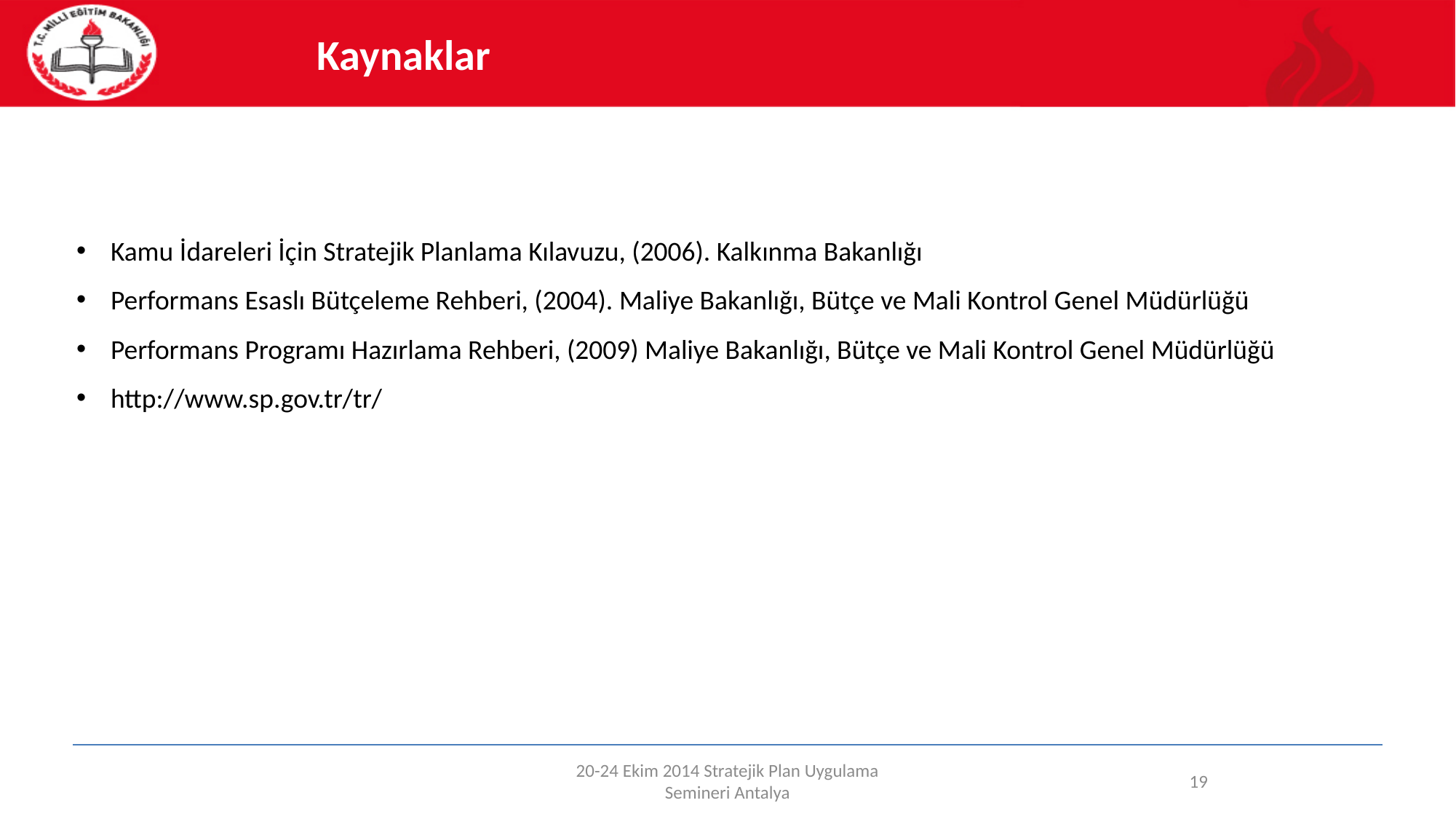

Kaynaklar
Kamu İdareleri İçin Stratejik Planlama Kılavuzu, (2006). Kalkınma Bakanlığı
Performans Esaslı Bütçeleme Rehberi, (2004). Maliye Bakanlığı, Bütçe ve Mali Kontrol Genel Müdürlüğü
Performans Programı Hazırlama Rehberi, (2009) Maliye Bakanlığı, Bütçe ve Mali Kontrol Genel Müdürlüğü
http://www.sp.gov.tr/tr/

20-24 Ekim 2014 Stratejik Plan Uygulama Semineri Antalya
19